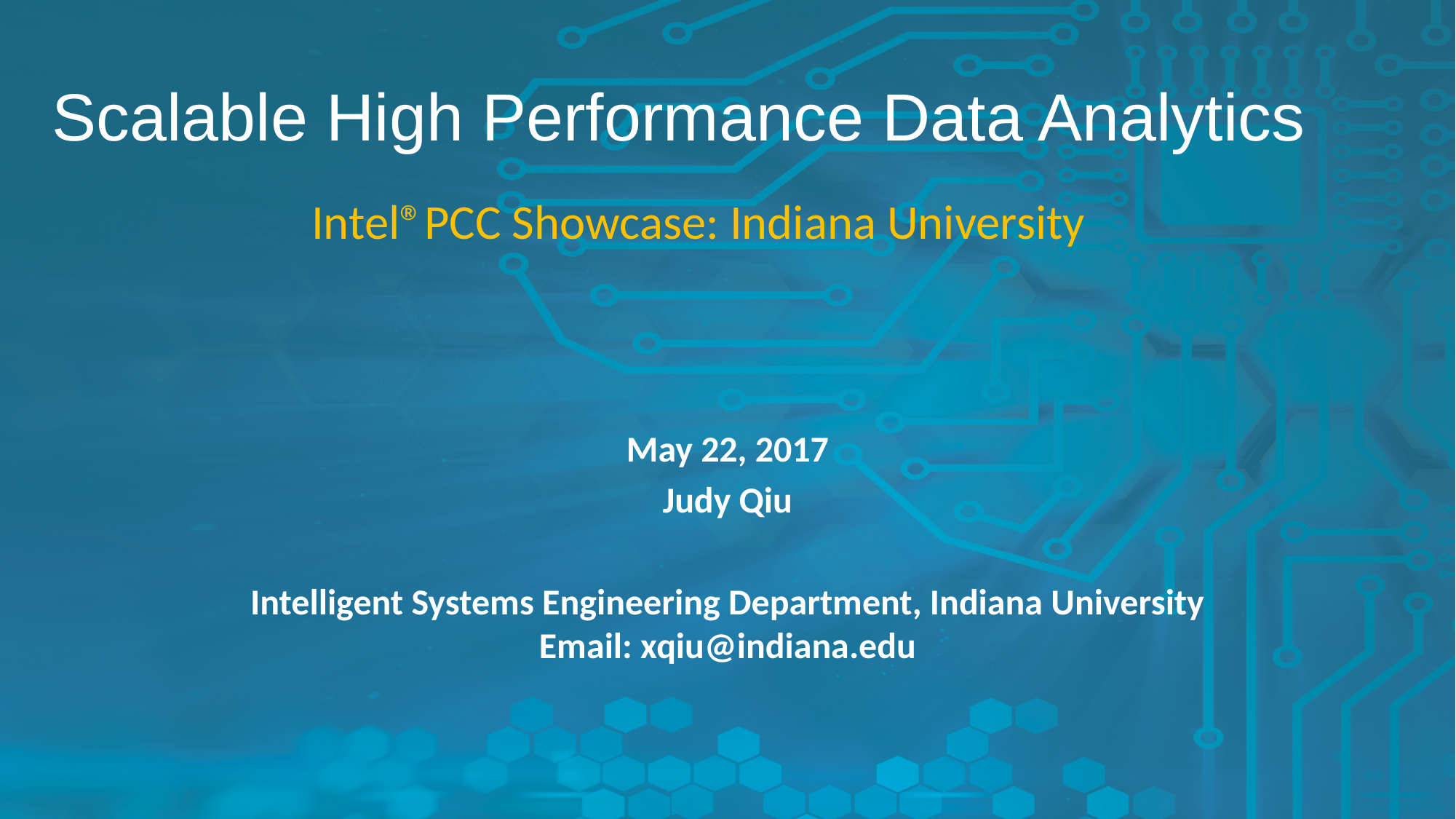

Scalable High Performance Data Analytics
Intel®PCC Showcase: Indiana University

May 22, 2017
Judy Qiu

Intelligent Systems Engineering Department, Indiana University
Email: xqiu@indiana.edu